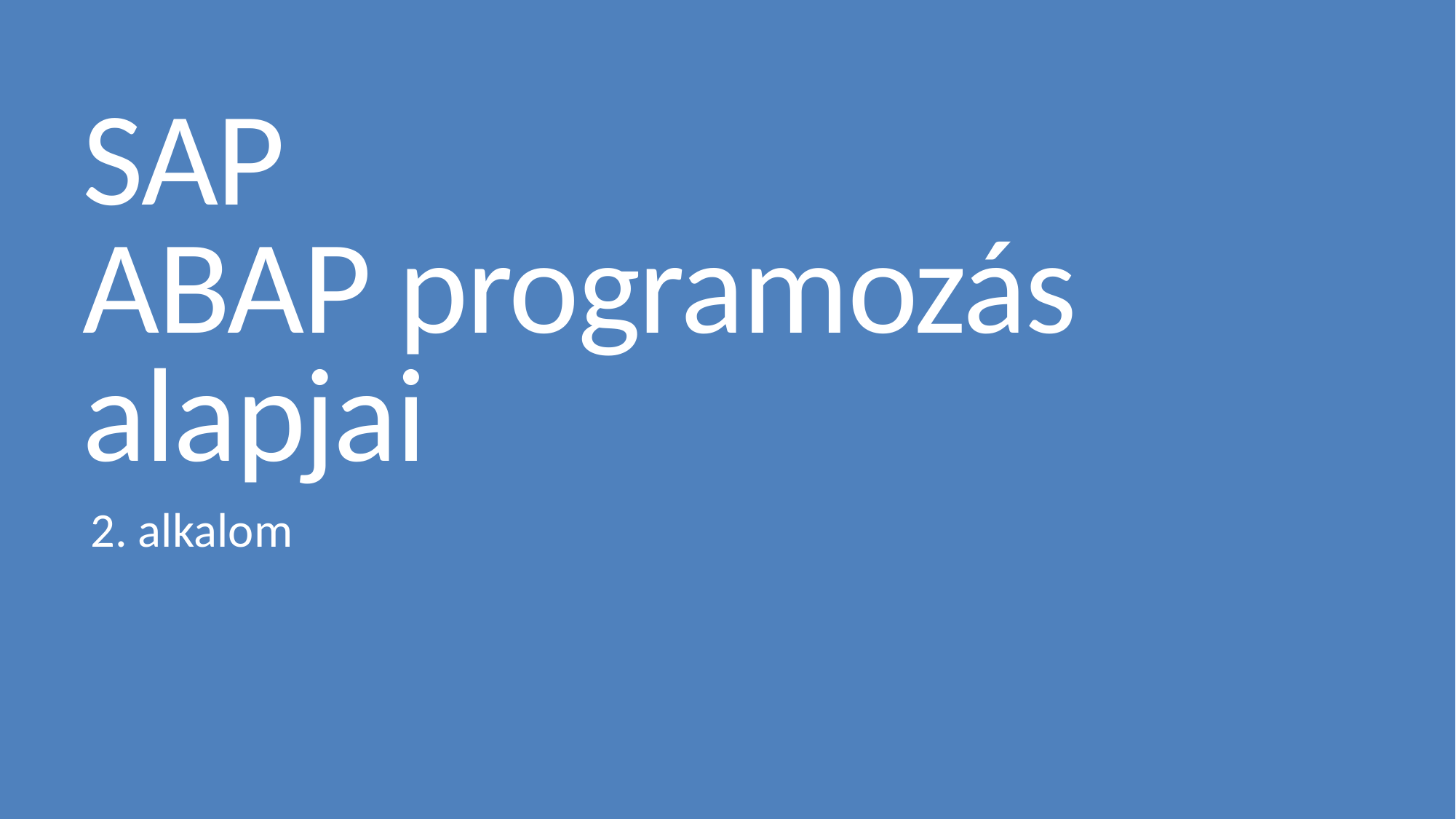

# SAP ABAP programozás alapjai
2. alkalom